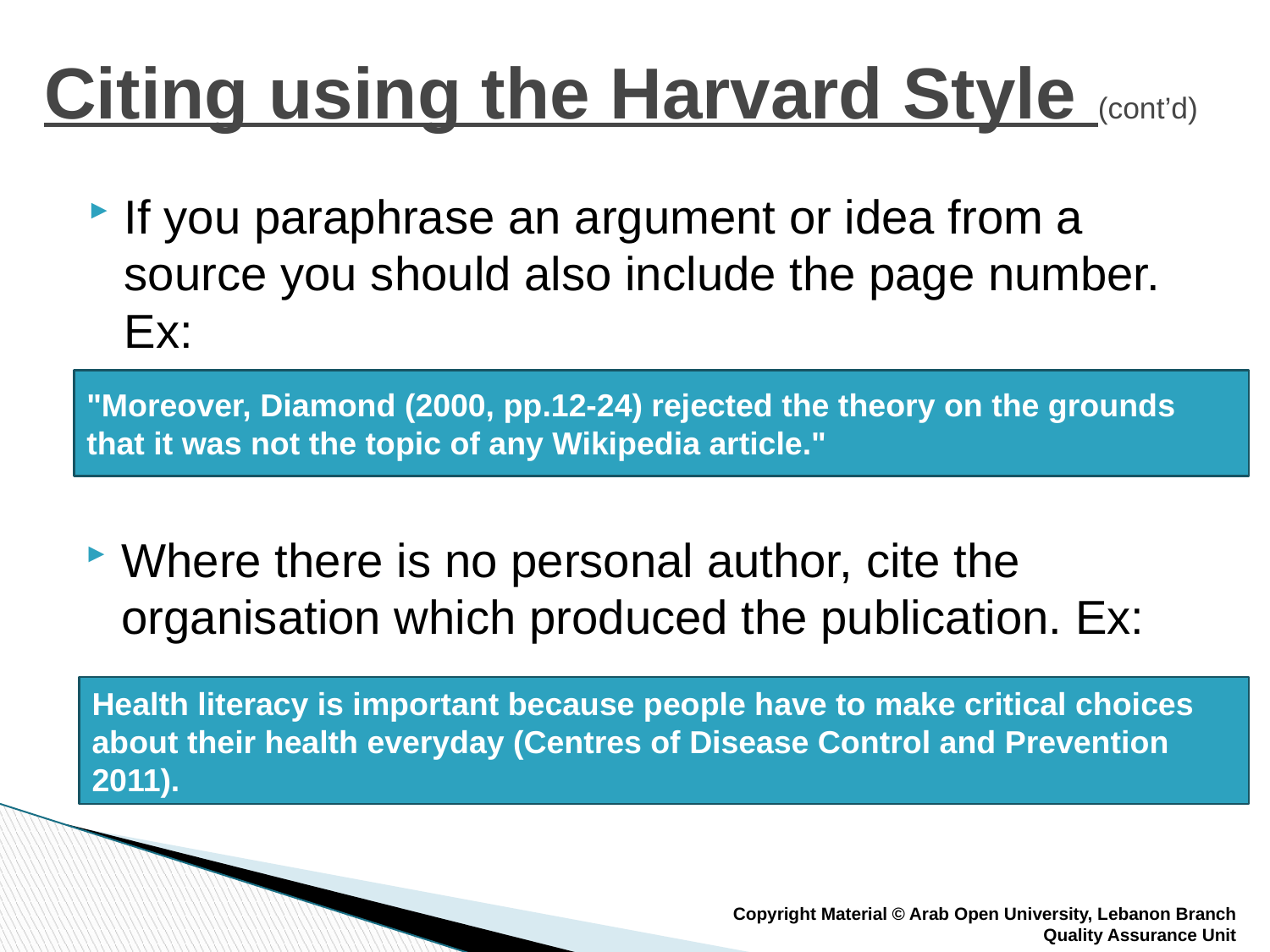

# Citing using the Harvard Style (cont’d)
If you paraphrase an argument or idea from a source you should also include the page number. Ex:
"Moreover, Diamond (2000, pp.12-24) rejected the theory on the grounds that it was not the topic of any Wikipedia article."
Where there is no personal author, cite the organisation which produced the publication. Ex:
Health literacy is important because people have to make critical choices about their health everyday (Centres of Disease Control and Prevention 2011).
Copyright Material © Arab Open University, Lebanon Branch
Quality Assurance Unit